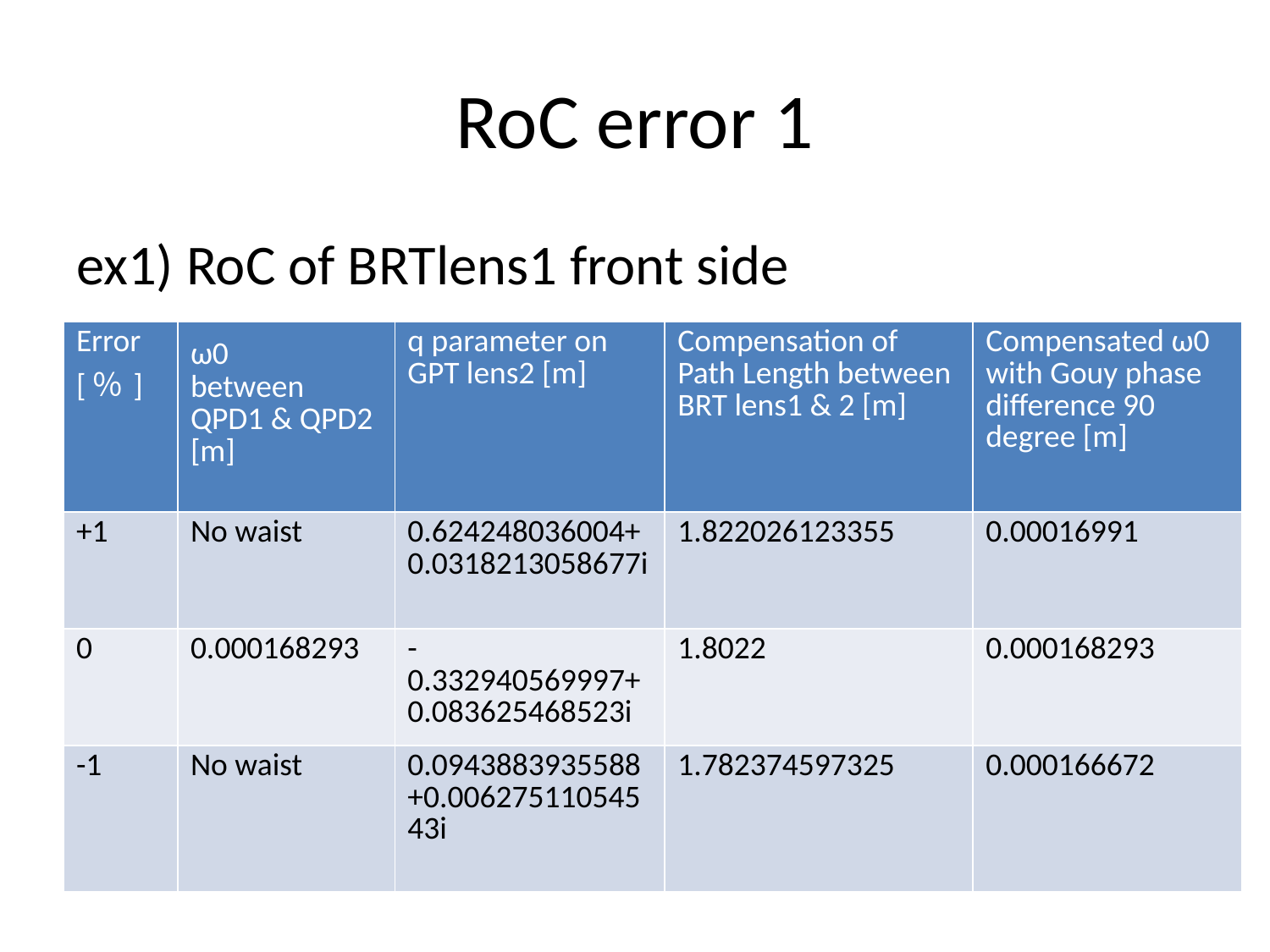

# RoC error 1
ex1) RoC of BRTlens1 front side

| Error [％] | ω0　between QPD1 & QPD2 [m] | q parameter on GPT lens2 [m] | Compensation of Path Length between BRT lens1 & 2 [m] | Compensated ω0 with Gouy phase difference 90 degree [m] |
| --- | --- | --- | --- | --- |
| +1 | No waist | 0.624248036004+0.0318213058677i | 1.822026123355 | 0.00016991 |
| 0 | 0.000168293 | -0.332940569997+0.083625468523i | 1.8022 | 0.000168293 |
| -1 | No waist | 0.0943883935588+0.00627511054543i | 1.782374597325 | 0.000166672 |